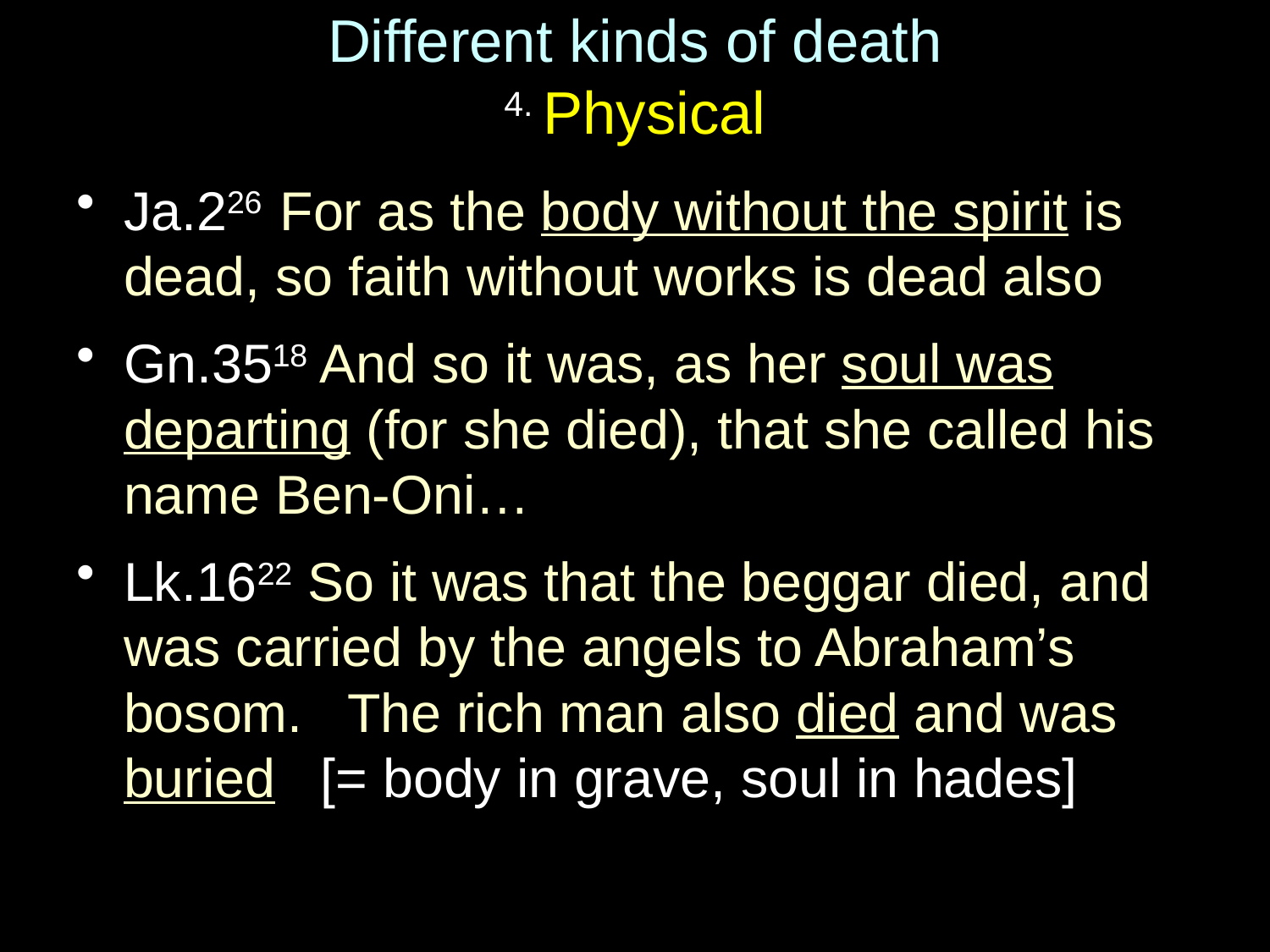

# Different kinds of death 4. Physical
Ja.226  For as the body without the spirit is dead, so faith without works is dead also
Gn.3518 And so it was, as her soul was departing (for she died), that she called his name Ben-Oni…
Lk.1622 So it was that the beggar died, and was carried by the angels to Abraham’s bosom.   The rich man also died and was buried   [= body in grave, soul in hades]